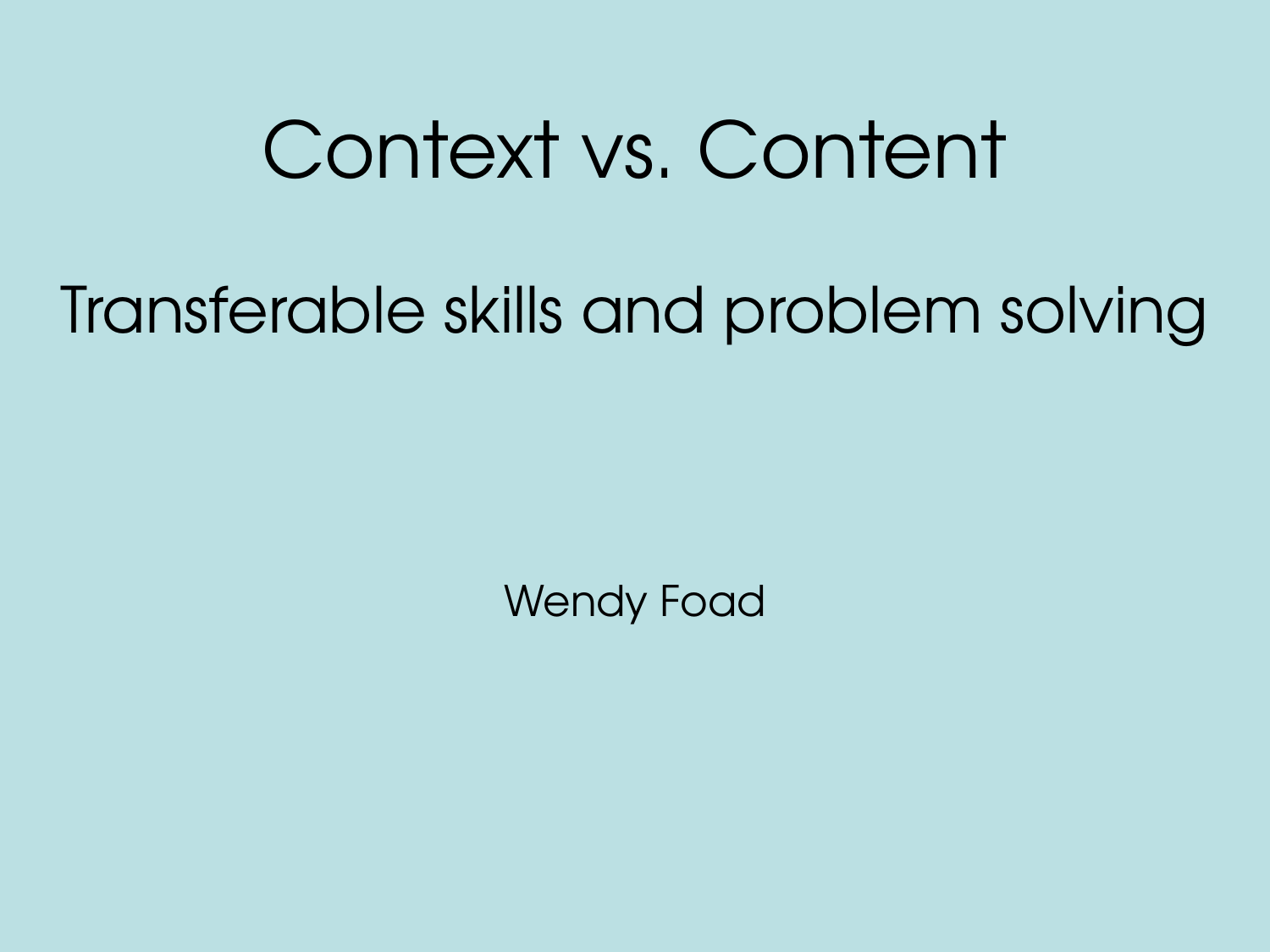

Context vs. Content

Transferable skills and problem solving

Wendy Foad